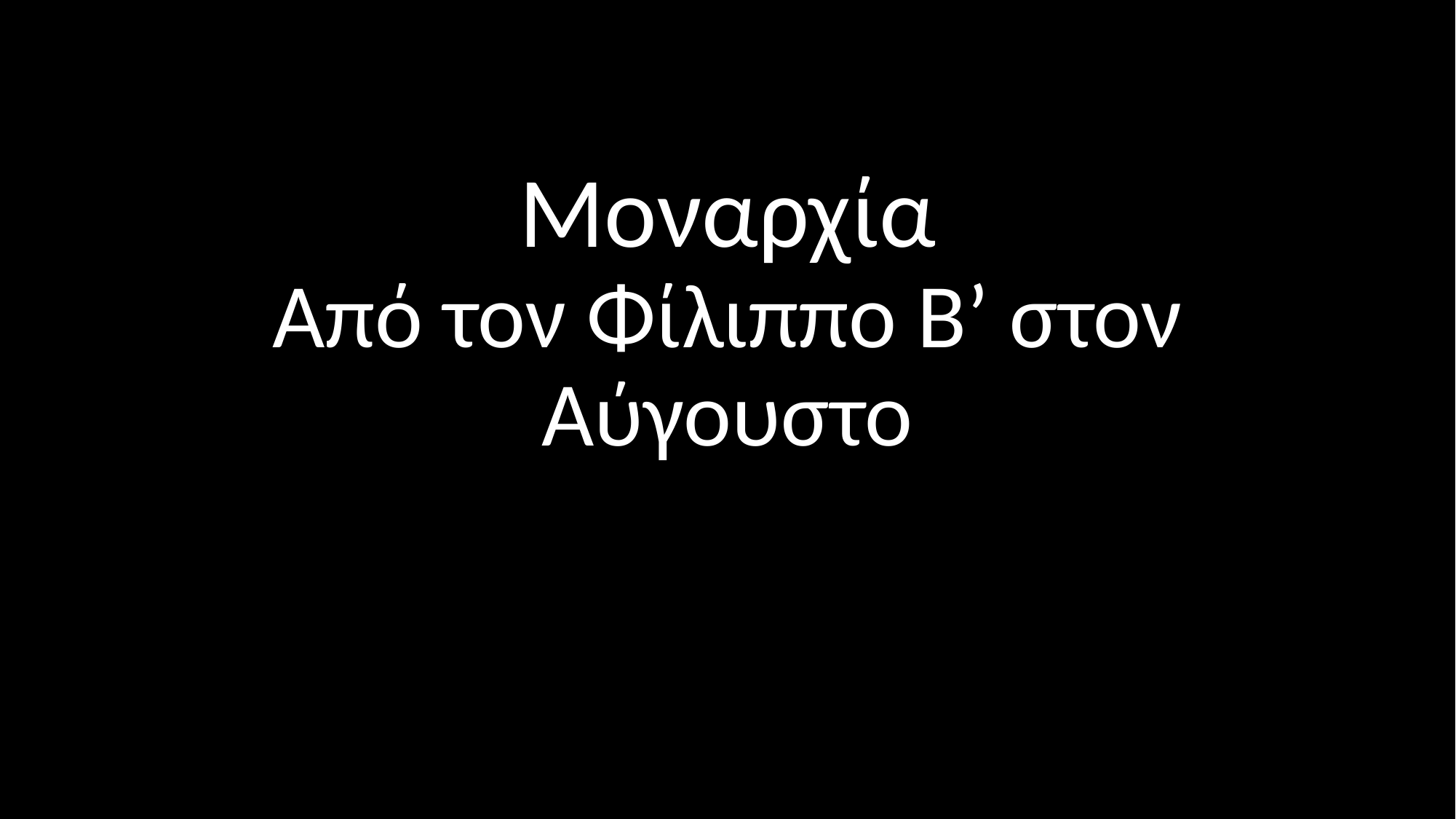

# Μοναρχία Από τον Φίλιππο Β’ στον Αύγουστο